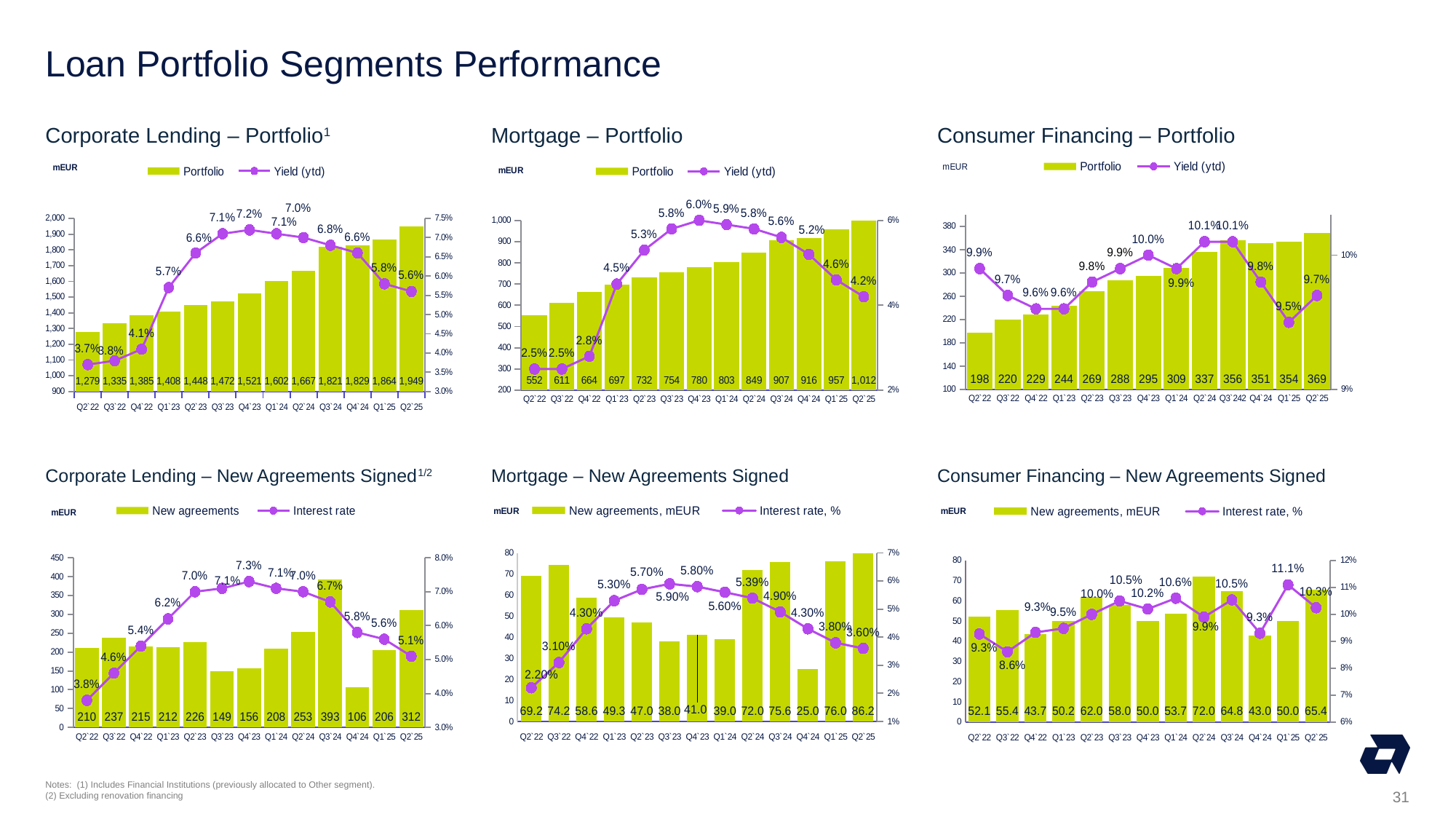

# Loan Portfolio Segments Performance
Corporate Lending – Portfolio1
Mortgage – Portfolio
Consumer Financing – Portfolio

### Chart

| Category | Portfolio | Yield (ytd) |
|---|---|---|
| Q2`22 | 198.0 | 0.099 |
| Q3`22 | 220.0 | 0.097 |
| Q4`22 | 229.0 | 0.096 |
| Q1`23 | 244.0 | 0.096 |
| Q2`23 | 269.0 | 0.098 |
| Q3`23 | 288.0 | 0.099 |
| Q4`23 | 295.0 | 0.1 |
| Q1`24 | 309.0 | 0.099 |
| Q2`24 | 337.0 | 0.101 |
| Q3`242 | 356.0 | 0.101 |
| Q4`24 | 351.0 | 0.098 |
| Q1`25 | 354.0 | 0.095 |
| Q2`25 | 369.0 | 0.097 |

### Chart

| Category | Portfolio | Yield (ytd) |
|---|---|---|
| Q2`22 | 552.0 | 0.025 |
| Q3`22 | 611.0 | 0.025 |
| Q4`22 | 664.0 | 0.028 |
| Q1`23 | 697.0 | 0.045 |
| Q2`23 | 732.0 | 0.053 |
| Q3`23 | 754.0 | 0.058 |
| Q4`23 | 780.0 | 0.06 |
| Q1`24 | 803.0 | 0.059 |
| Q2`24 | 849.0 | 0.058 |
| Q3`24 | 907.0 | 0.056 |
| Q4`24 | 916.0 | 0.052 |
| Q1`25 | 957.0 | 0.046 |
| Q2`25 | 1012.0 | 0.042 |

### Chart

| Category | Portfolio | Yield (ytd) |
|---|---|---|
| Q2`22 | 1279.0 | 0.037 |
| Q3`22 | 1335.0 | 0.038 |
| Q4`22 | 1385.0 | 0.041 |
| Q1`23 | 1408.0 | 0.057 |
| Q2`23 | 1448.0 | 0.066 |
| Q3`23 | 1472.0 | 0.071 |
| Q4`23 | 1521.0 | 0.072 |
| Q1`24 | 1602.0 | 0.071 |
| Q2`24 | 1667.0 | 0.07 |
| Q3`24 | 1821.0 | 0.068 |
| Q4`24 | 1829.0 | 0.066 |
| Q1`25 | 1864.0 | 0.058 |
| Q2`25 | 1949.0 | 0.056 |
Corporate Lending – New Agreements Signed1/2
Mortgage – New Agreements Signed
Consumer Financing – New Agreements Signed

### Chart

| Category | New agreements, mEUR | Interest rate, % |
|---|---|---|
| Q2`22 | 52.1 | 0.0927 |
| Q3`22 | 55.4 | 0.0861 |
| Q4`22 | 43.7 | 0.0933 |
| Q1`23 | 50.2 | 0.0948 |
| Q2`23 | 62.0 | 0.1 |
| Q3`23 | 58.0 | 0.105 |
| Q4`23 | 50.0 | 0.102 |
| Q1`24 | 53.7 | 0.106 |
| Q2`24 | 72.0 | 0.099 |
| Q3`24 | 64.8 | 0.1054 |
| Q4`24 | 43.0 | 0.093 |
| Q1`25 | 50.0 | 0.111 |
| Q2`25 | 65.4 | 0.1025 |

### Chart

| Category | New agreements, mEUR | Interest rate, % |
|---|---|---|
| Q2`22 | 69.2 | 0.022 |
| Q3`22 | 74.2 | 0.031 |
| Q4`22 | 58.6 | 0.043 |
| Q1`23 | 49.3 | 0.053 |
| Q2`23 | 47.0 | 0.057 |
| Q3`23 | 38.0 | 0.059 |
| Q4`23 | 41.0 | 0.058 |
| Q1`24 | 39.0 | 0.056 |
| Q2`24 | 72.0 | 0.0539 |
| Q3`24 | 75.6 | 0.049 |
| Q4`24 | 25.0 | 0.043 |
| Q1`25 | 76.0 | 0.038 |
| Q2`25 | 86.2 | 0.036 |

### Chart

| Category | New agreements | Interest rate |
|---|---|---|
| Q2`22 | 210.0 | 0.038 |
| Q3`22 | 237.0 | 0.046 |
| Q4`22 | 215.0 | 0.054 |
| Q1`23 | 212.0 | 0.062 |
| Q2`23 | 226.0 | 0.07 |
| Q3`23 | 149.0 | 0.071 |
| Q4`23 | 156.0 | 0.073 |
| Q1`24 | 208.0 | 0.071 |
| Q2`24 | 253.0 | 0.07 |
| Q3`24 | 393.0 | 0.067 |
| Q4`24 | 106.0 | 0.058 |
| Q1`25 | 206.0 | 0.056 |
| Q2`25 | 312.0 | 0.051 |
31
Notes:  (1) Includes Financial Institutions (previously allocated to Other segment).
(2) Excluding renovation financing